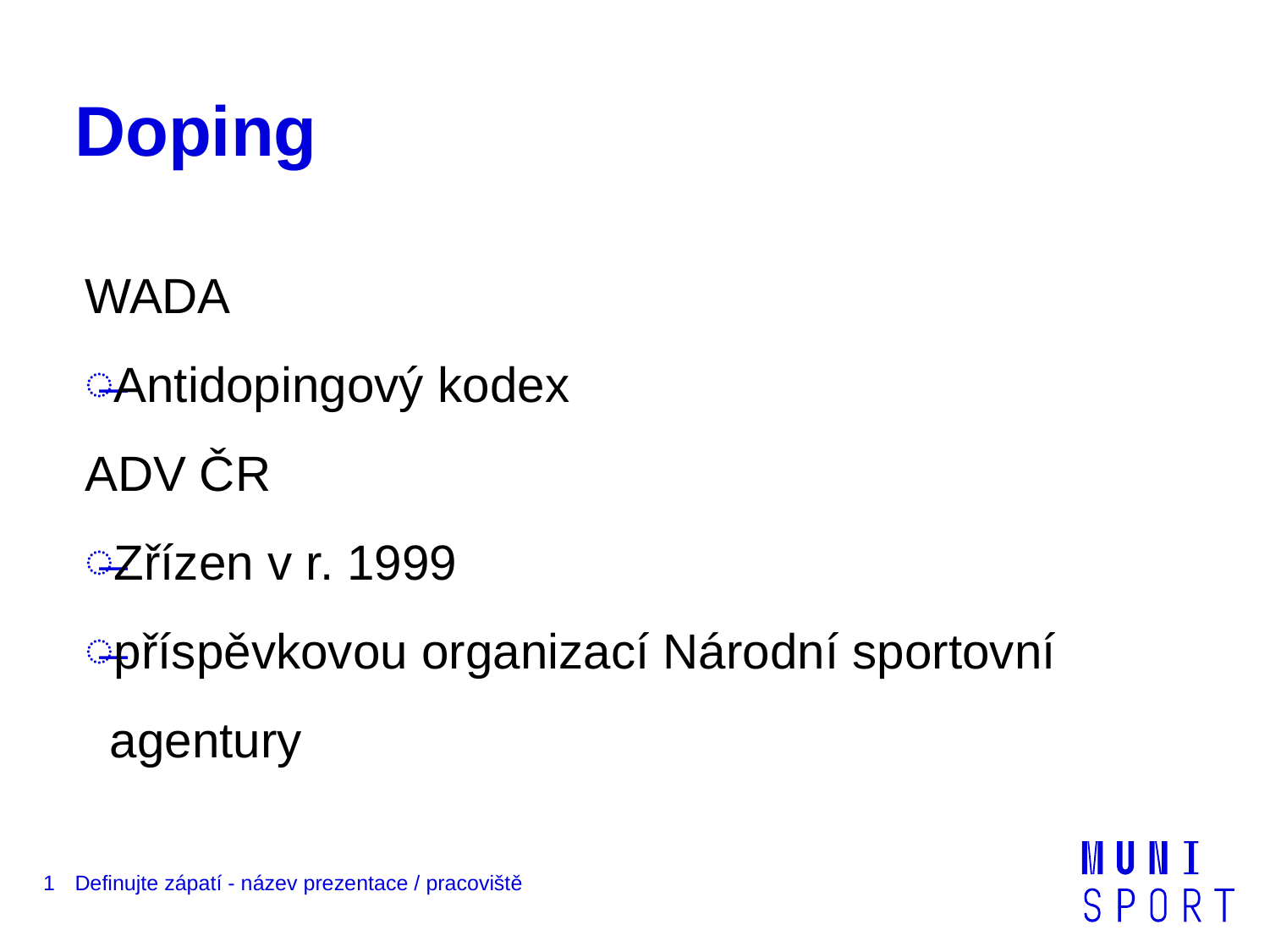

# Doping
WADA
Antidopingový kodex
ADV ČR
Zřízen v r. 1999
příspěvkovou organizací Národní sportovní agentury
1
Definujte zápatí - název prezentace / pracoviště